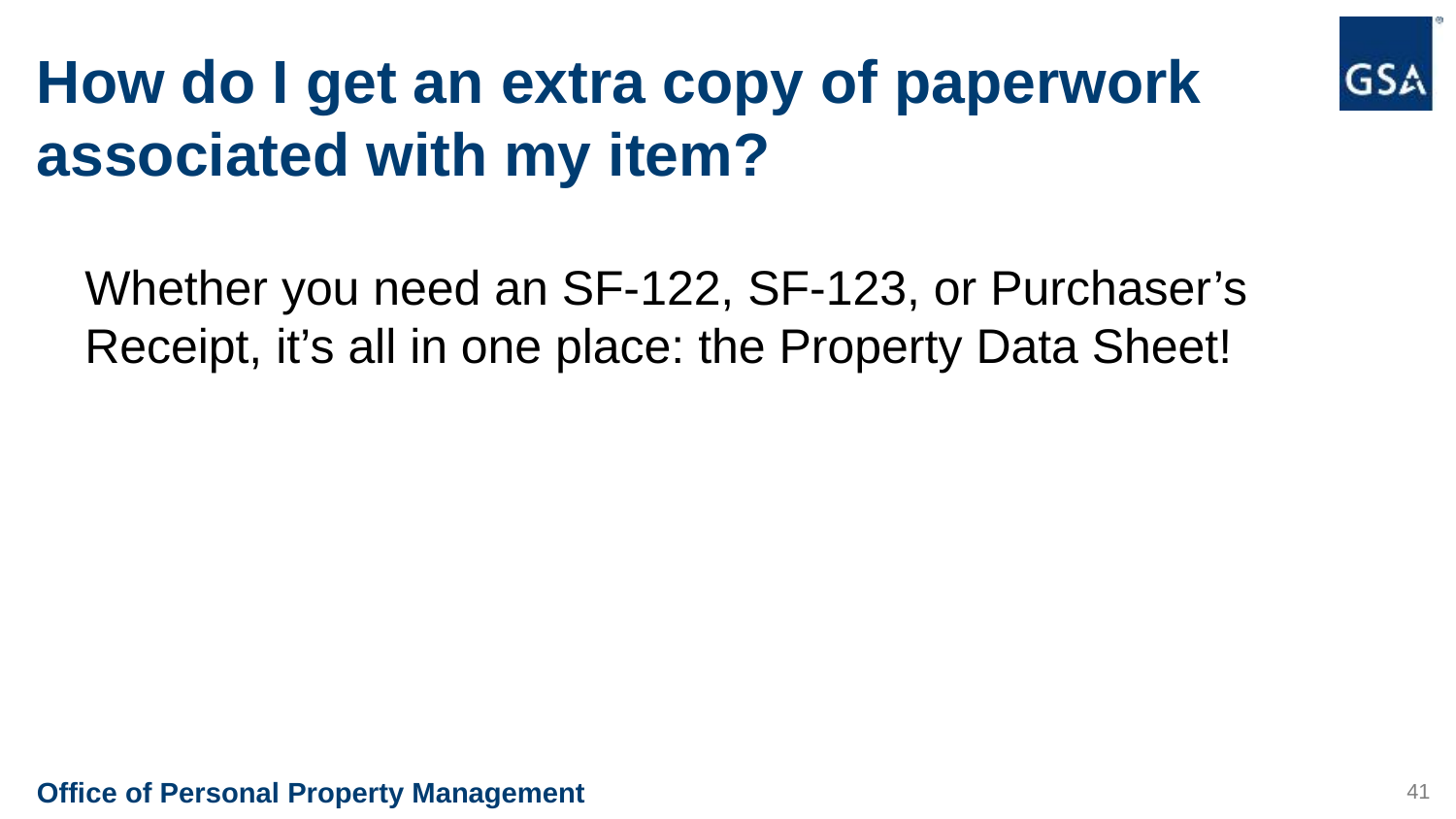

# How do I get an extra copy of paperwork associated with my item?
Whether you need an SF-122, SF-123, or Purchaser’s Receipt, it’s all in one place: the Property Data Sheet!